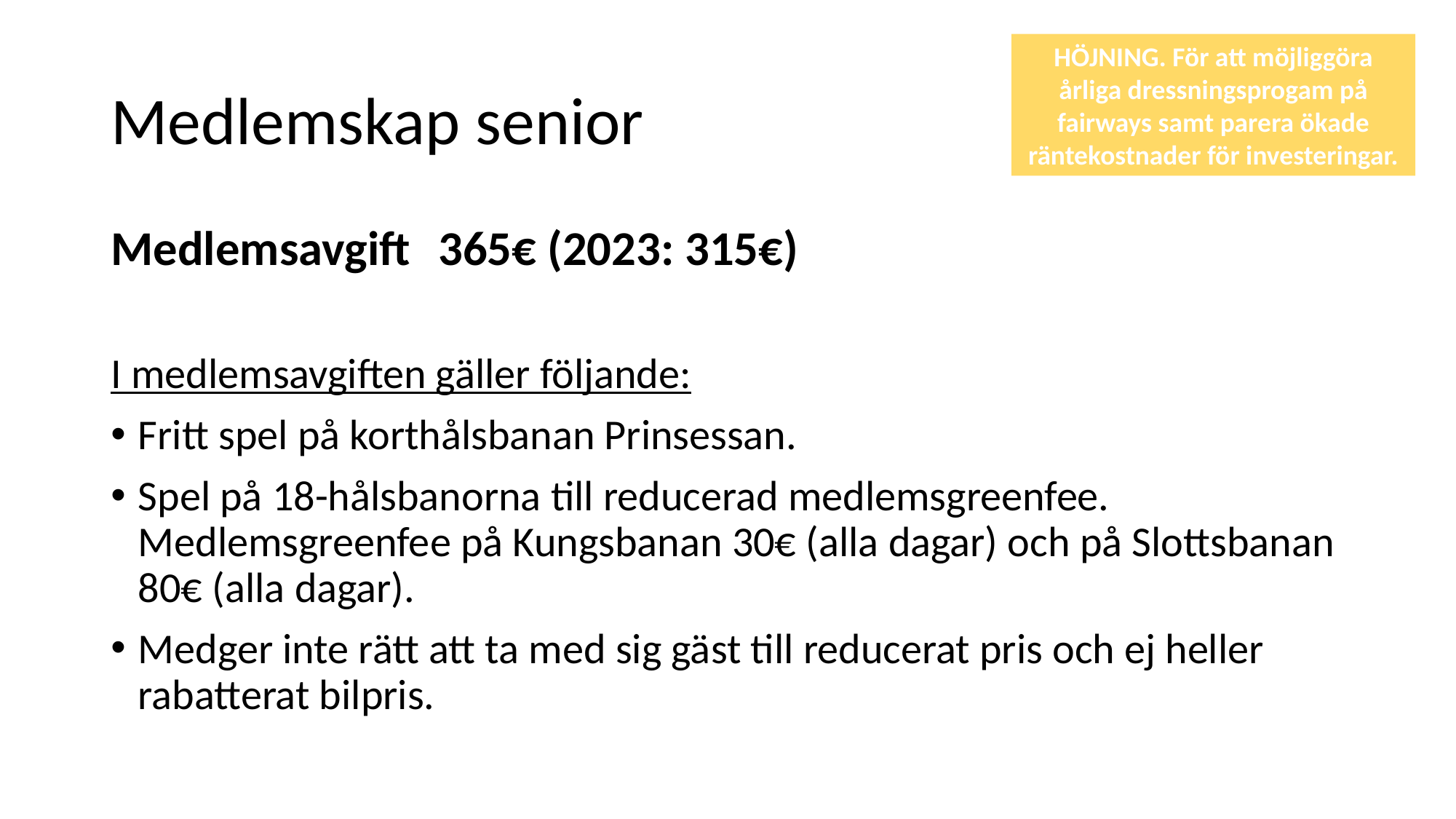

HÖJNING. För att möjliggöra årliga dressningsprogam på fairways samt parera ökade räntekostnader för investeringar.
# Medlemskap senior
Medlemsavgift	365€ (2023: 315€)

I medlemsavgiften gäller följande:
Fritt spel på korthålsbanan Prinsessan.
Spel på 18-hålsbanorna till reducerad medlemsgreenfee. Medlemsgreenfee på Kungsbanan 30€ (alla dagar) och på Slottsbanan 80€ (alla dagar).
Medger inte rätt att ta med sig gäst till reducerat pris och ej heller rabatterat bilpris.